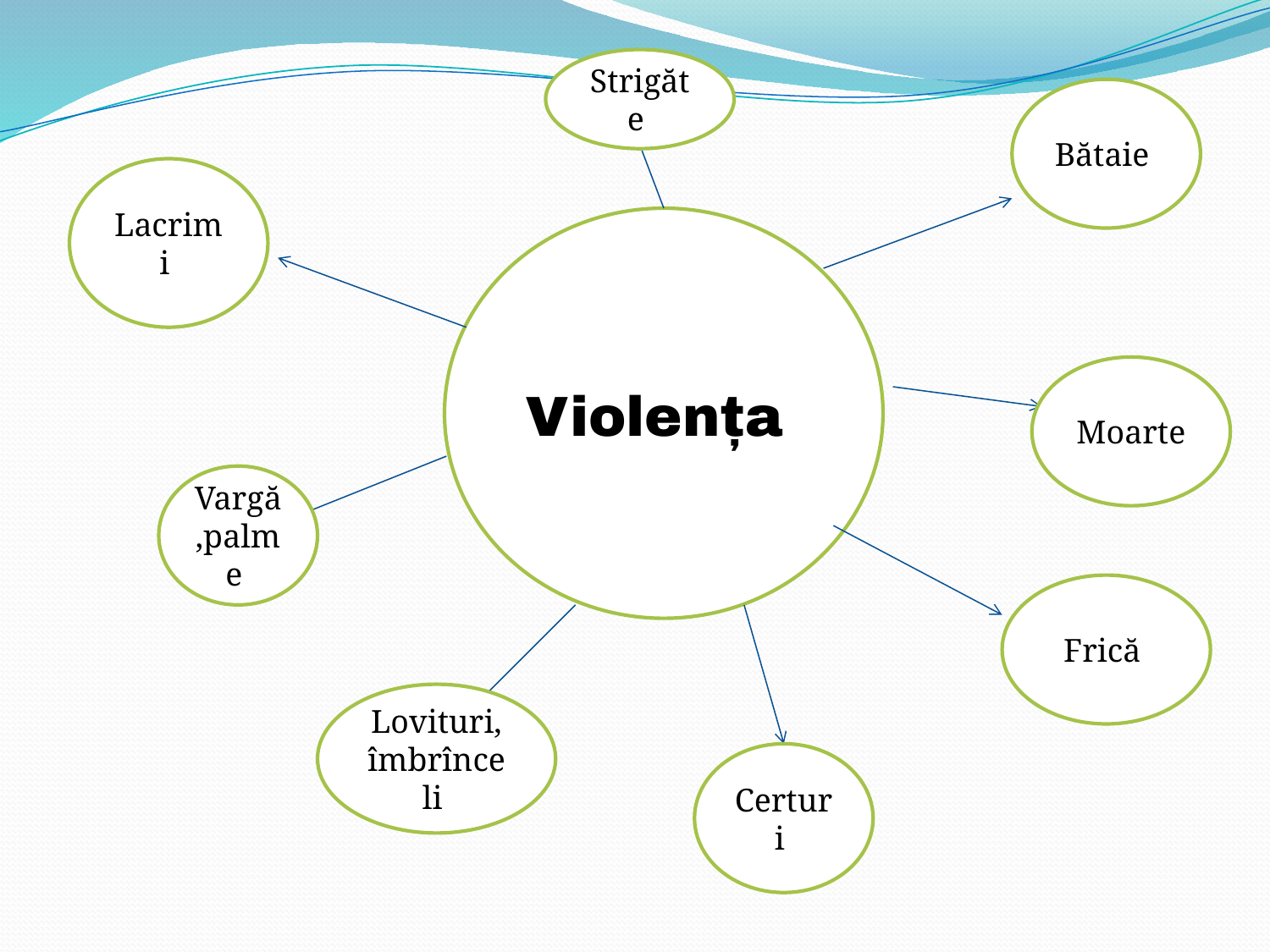

Strigăte
Bătaie
Lacrimi
Violența
Moarte
Vargă,palme
Frică
Lovituri, îmbrînceli
Certuri